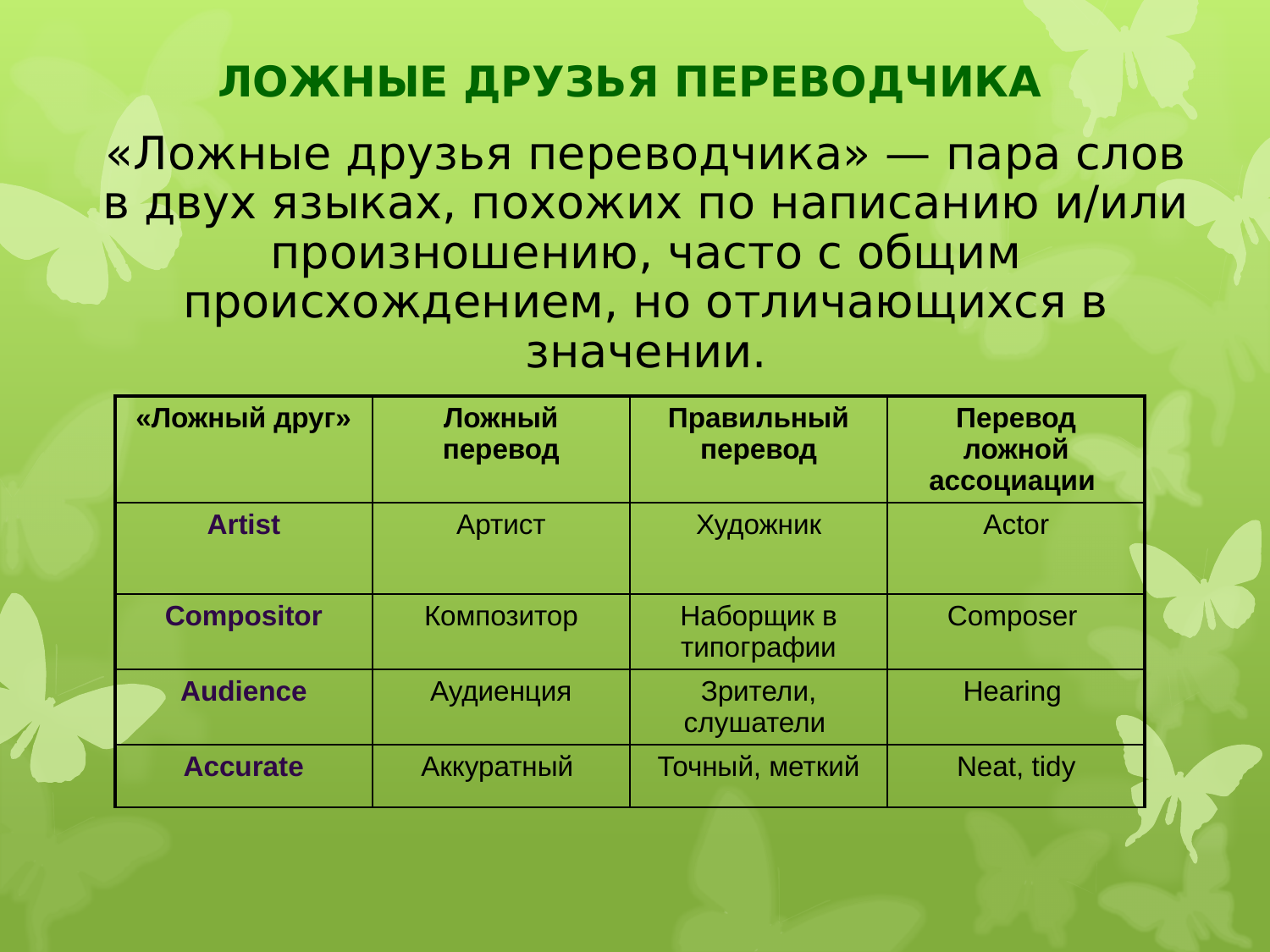

# ЛОЖНЫЕ ДРУЗЬЯ ПЕРЕВОДЧИКА
«Ложные друзья переводчика» — пара слов в двух языках, похожих по написанию и/или произношению, часто с общим происхождением, но отличающихся в значении.
| «Ложный друг» | Ложный перевод | Правильный перевод | Перевод ложной ассоциации |
| --- | --- | --- | --- |
| Artist | Артист | Художник | Actor |
| Compositor | Композитор | Наборщик в типографии | Сomposer |
| Audience | Аудиенция | Зрители, слушатели | Hearing |
| Accurate | Аккуратный | Точный, меткий | Neat, tidy |